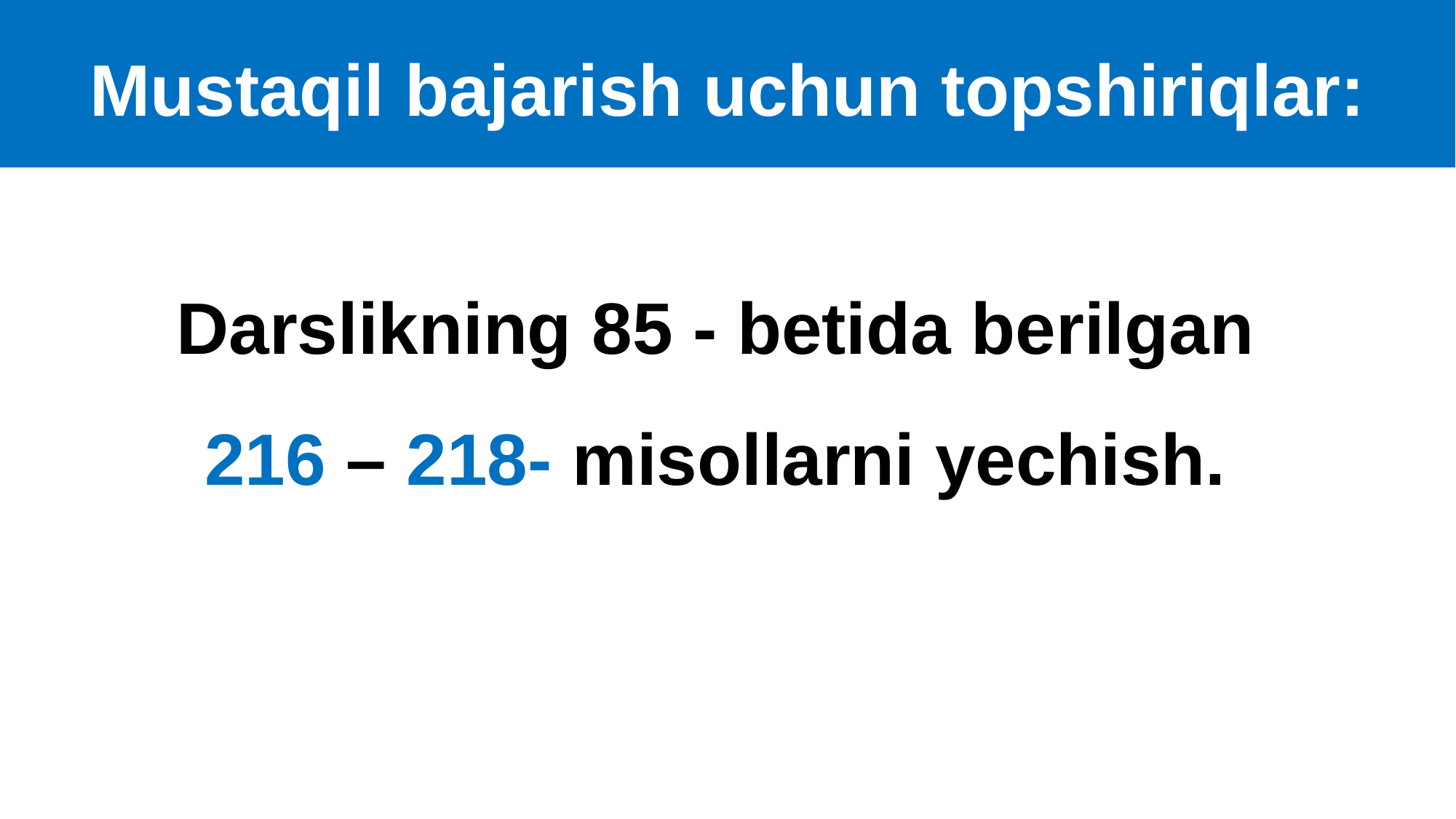

Mustaqil bajarish uchun topshiriqlar:
# Darslikning 85 - betida berilgan 216 – 218- misollarni yechish.